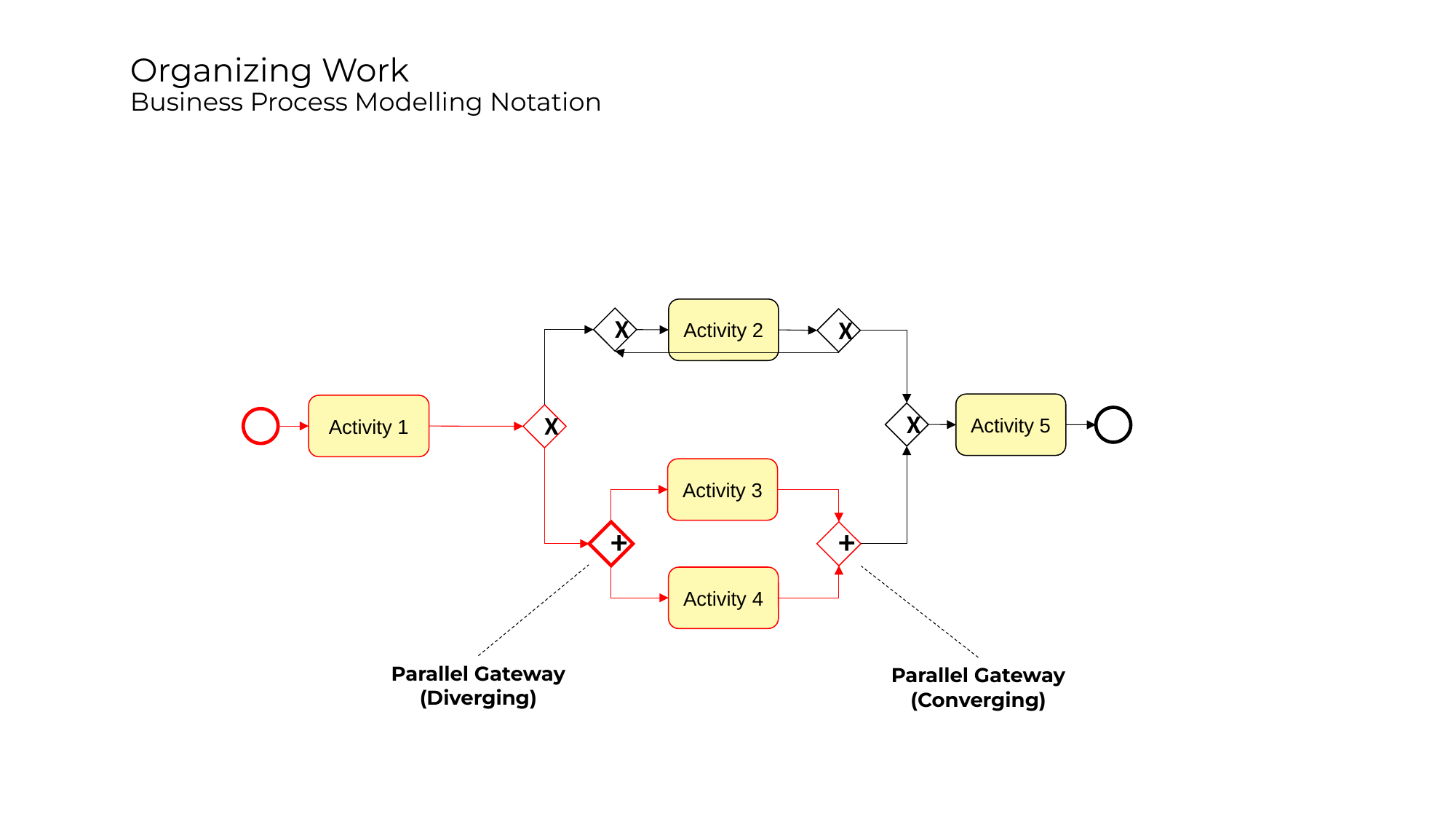

# Organizing Work Business Process Modelling Notation
Activity 2
X
X
Activity 5
Activity 1
X
X

Activity 3
+
+
Activity 4
Parallel Gateway
(Diverging)
Parallel Gateway
(Converging)

Page 2

Resource Allocation in Business Processes